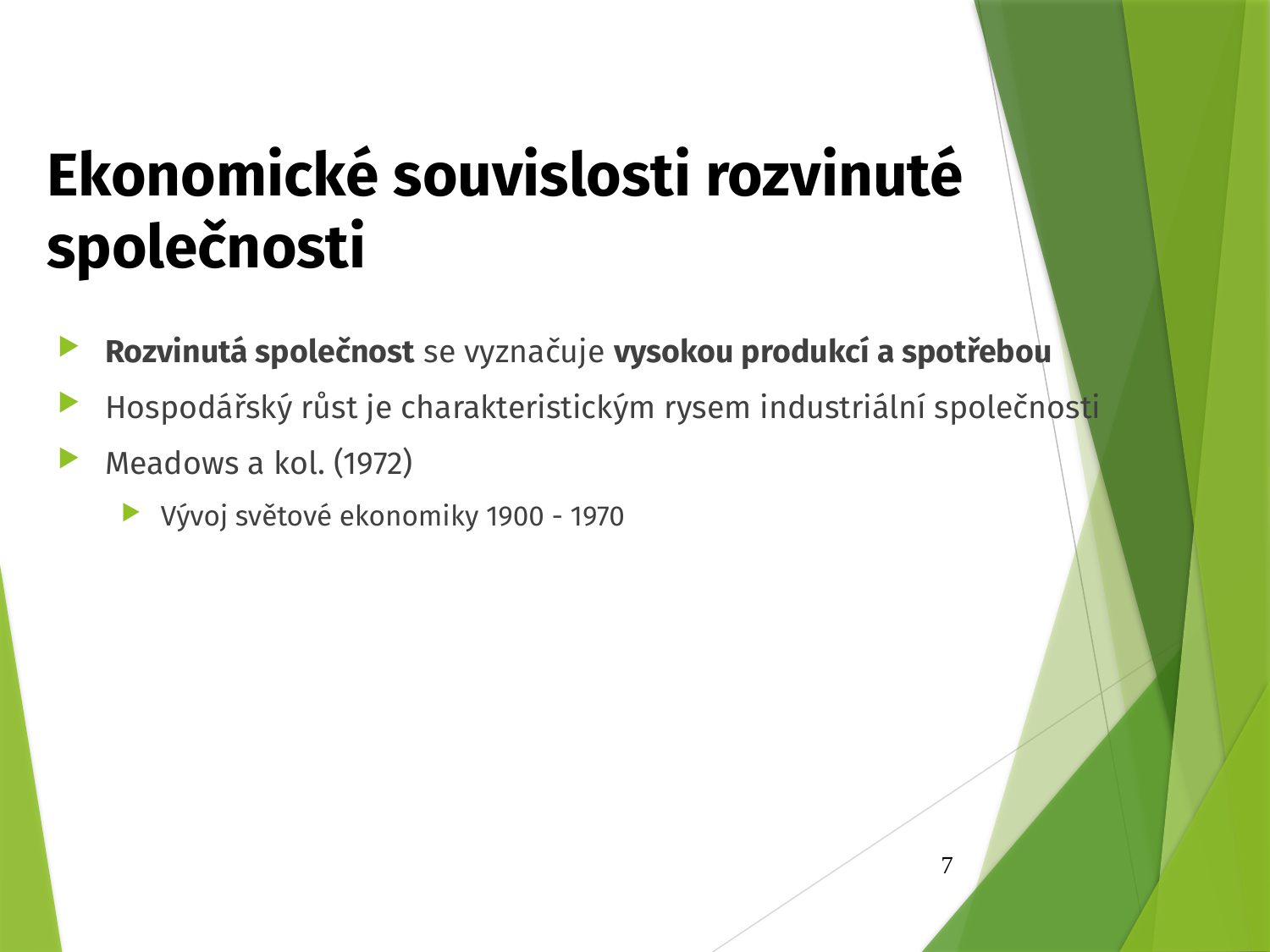

# Ekonomické souvislosti rozvinuté společnosti
Rozvinutá společnost se vyznačuje vysokou produkcí a spotřebou
Hospodářský růst je charakteristickým rysem industriální společnosti
Meadows a kol. (1972)
Vývoj světové ekonomiky 1900 - 1970
7